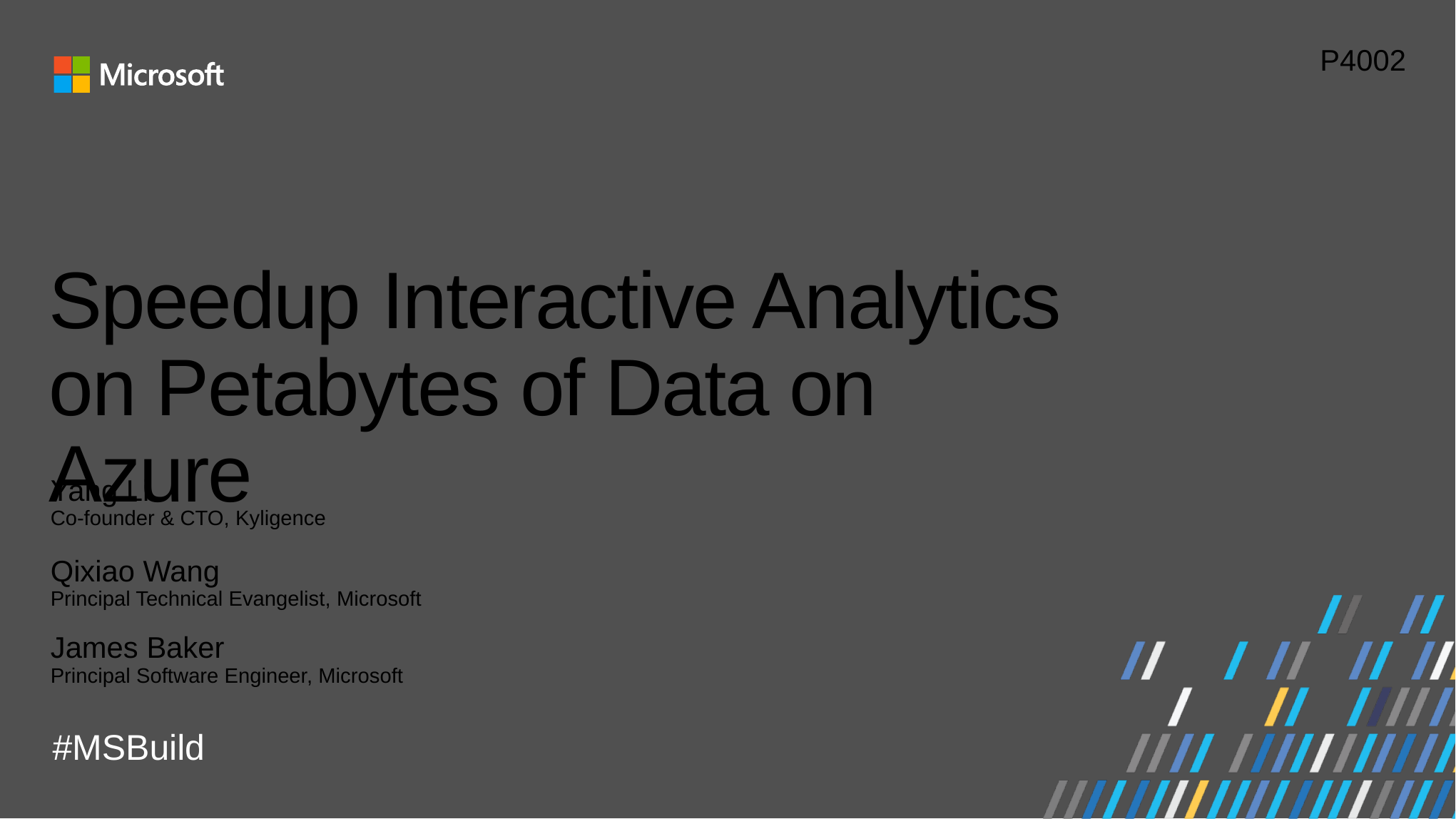

P4002
# Speedup Interactive Analytics on Petabytes of Data on Azure
Yang Li
Co-founder & CTO, Kyligence

Qixiao Wang
Principal Technical Evangelist, Microsoft

James Baker
Principal Software Engineer, Microsoft